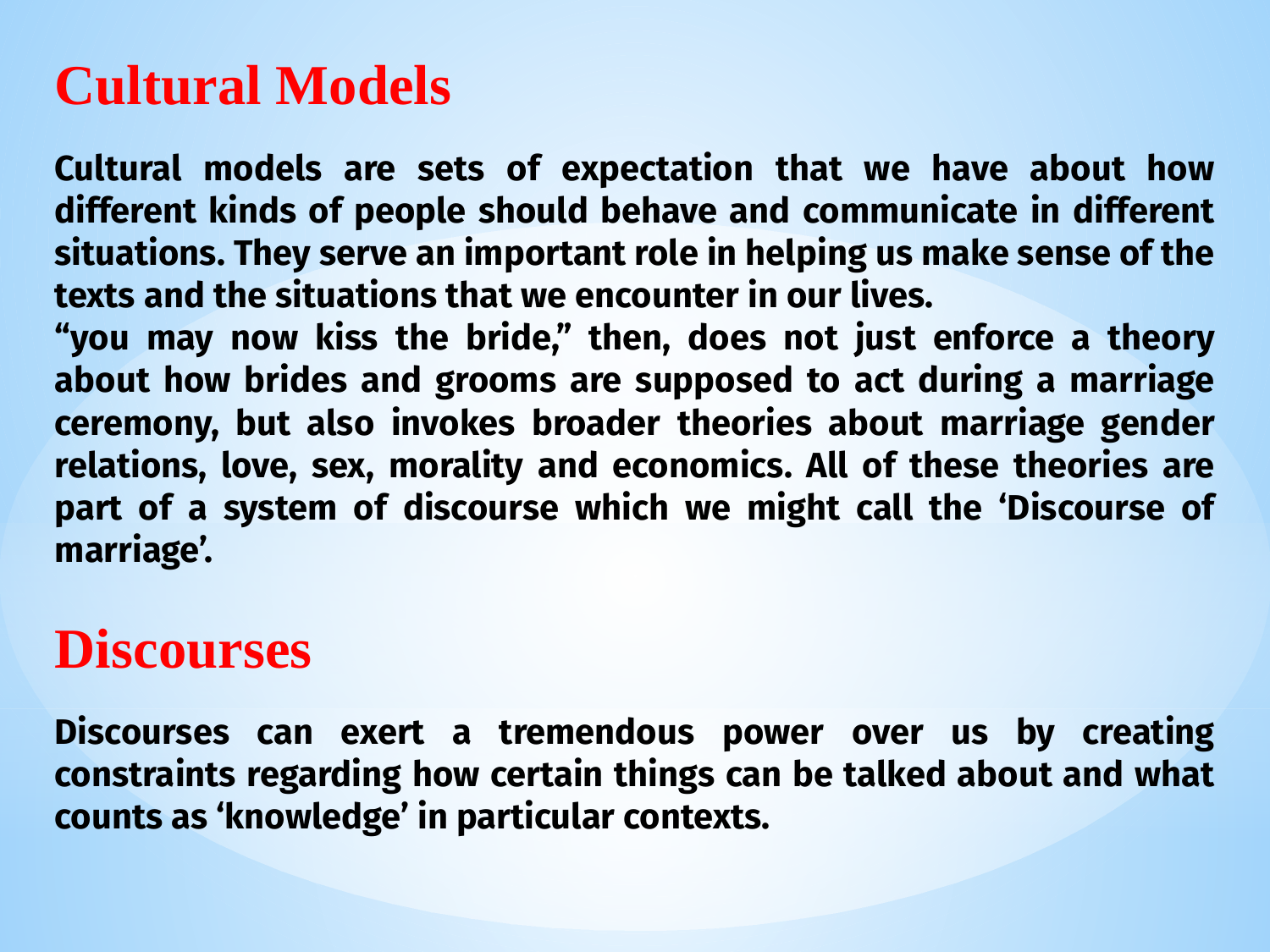

Cultural Models

Cultural models are sets of expectation that we have about how different kinds of people should behave and communicate in different situations. They serve an important role in helping us make sense of the texts and the situations that we encounter in our lives.
“you may now kiss the bride,” then, does not just enforce a theory about how brides and grooms are supposed to act during a marriage ceremony, but also invokes broader theories about marriage gender relations, love, sex, morality and economics. All of these theories are part of a system of discourse which we might call the ‘Discourse of marriage’.

Discourses

Discourses can exert a tremendous power over us by creating constraints regarding how certain things can be talked about and what counts as ‘knowledge’ in particular contexts.